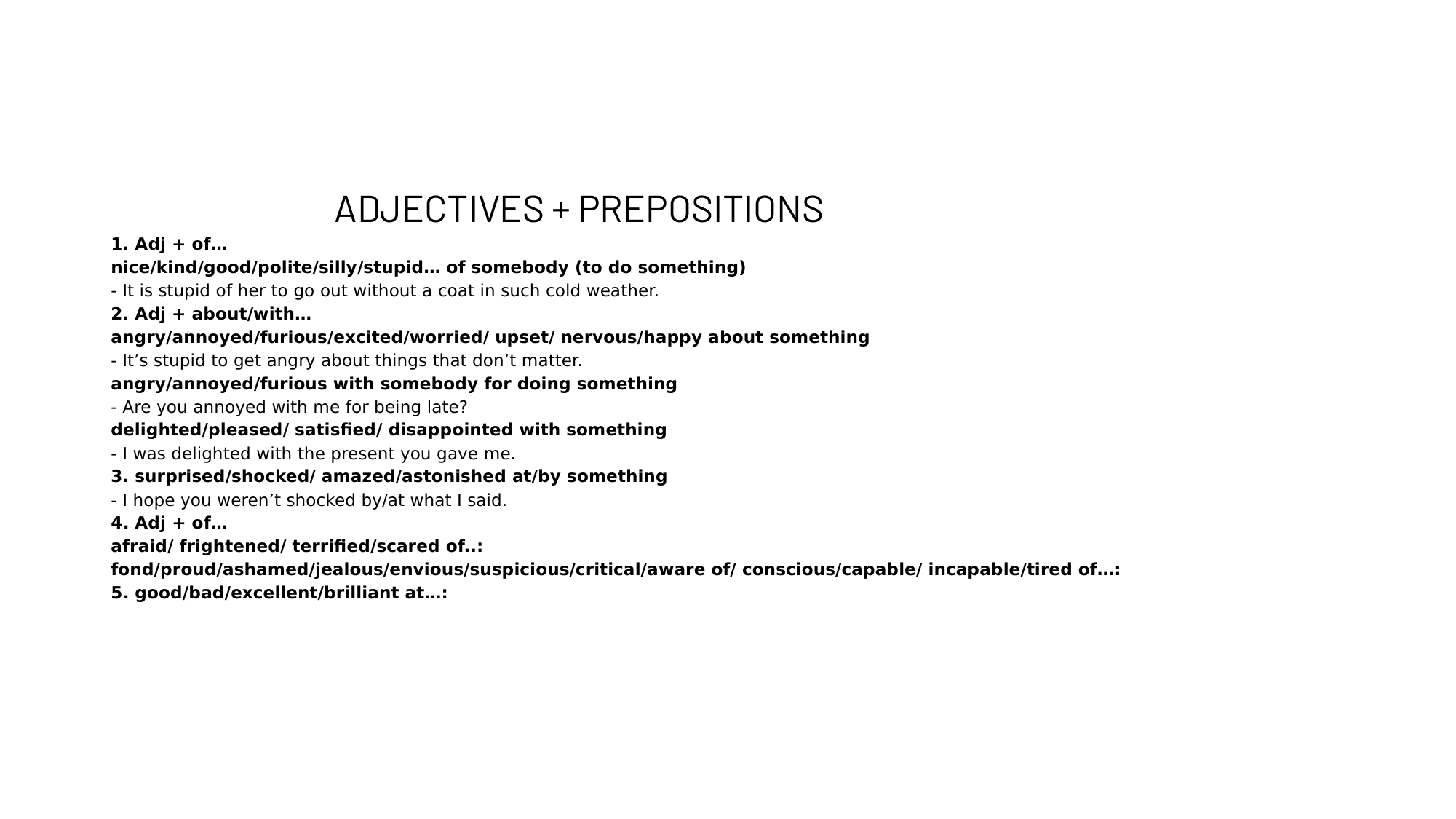

# ADJECTIVES + PREPOSITIONS 1. Adj + of… nice/kind/good/polite/silly/stupid… of somebody (to do something) - It is stupid of her to go out without a coat in such cold weather. 2. Adj + about/with… angry/annoyed/furious/excited/worried/ upset/ nervous/happy about something - It’s stupid to get angry about things that don’t matter. angry/annoyed/furious with somebody for doing something - Are you annoyed with me for being late? delighted/pleased/ satisfied/ disappointed with something - I was delighted with the present you gave me. 3. surprised/shocked/ amazed/astonished at/by something - I hope you weren’t shocked by/at what I said. 4. Adj + of… afraid/ frightened/ terrified/scared of..: fond/proud/ashamed/jealous/envious/suspicious/critical/aware of/ conscious/capable/ incapable/tired of…:  5. good/bad/excellent/brilliant at…: